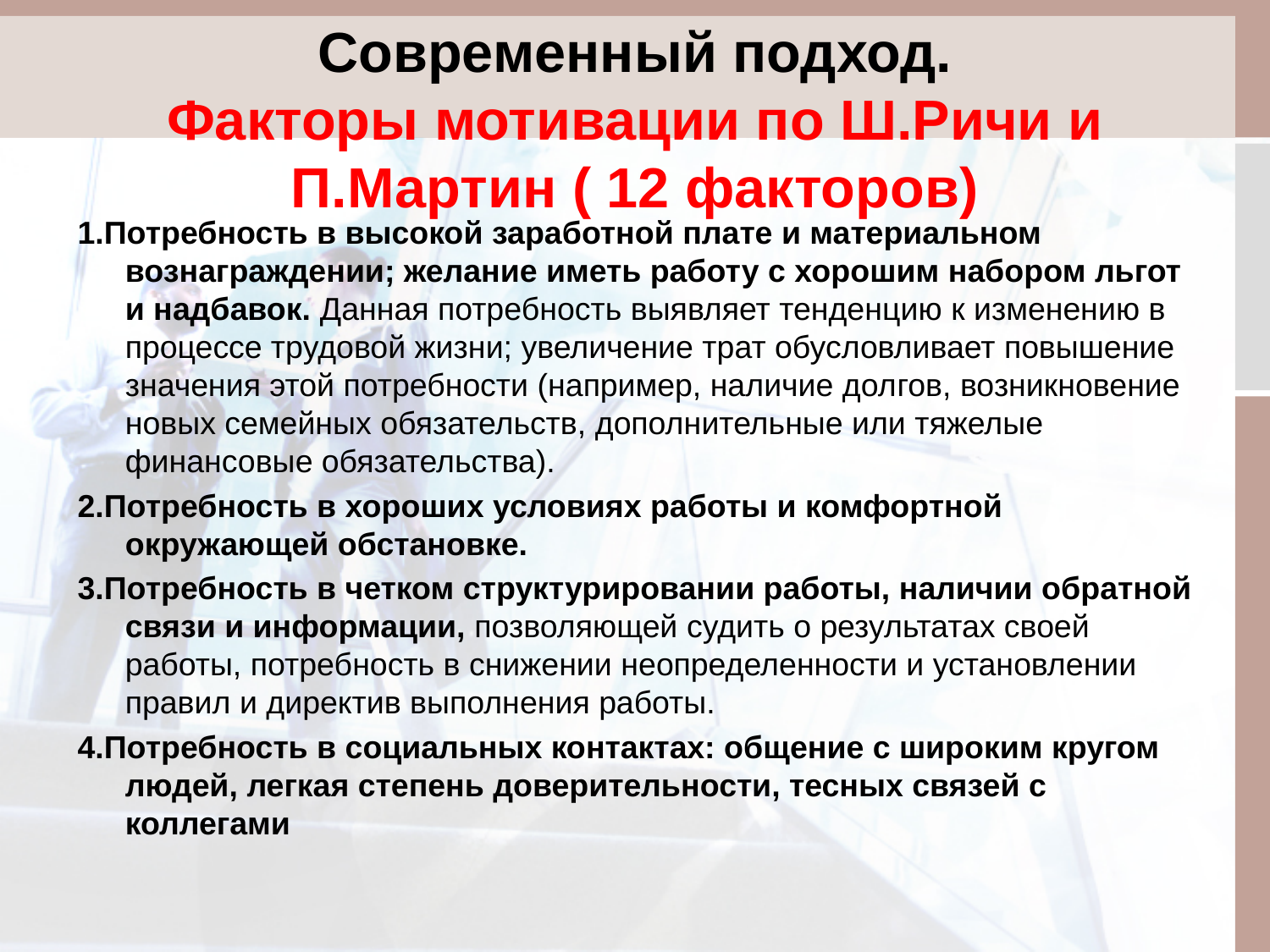

# Современный подход. Факторы мотивации по Ш.Ричи и П.Мартин ( 12 факторов)
1.Потребность в высокой заработной плате и материальном вознаграждении; желание иметь работу с хорошим набором льгот и надбавок. Данная потребность выявляет тенденцию к изменению в процессе трудовой жизни; увеличение трат обусловливает повышение значения этой потребности (например, наличие дол­гов, возникновение новых семейных обязательств, дополнительные или тяжелые финансовые обязательства).
2.Потребность в хороших условиях работы и комфортной окружающей обстановке.
3.Потребность в четком структурировании работы, наличии обратной связи и информации, позволяющей судить о результатах своей работы, потребность в снижении неопределенности и установлении правил и директив выполнения работы.
4.Потребность в социальных контактах: общение с широким кругом людей, легкая степень доверительности, тесных связей с коллегами